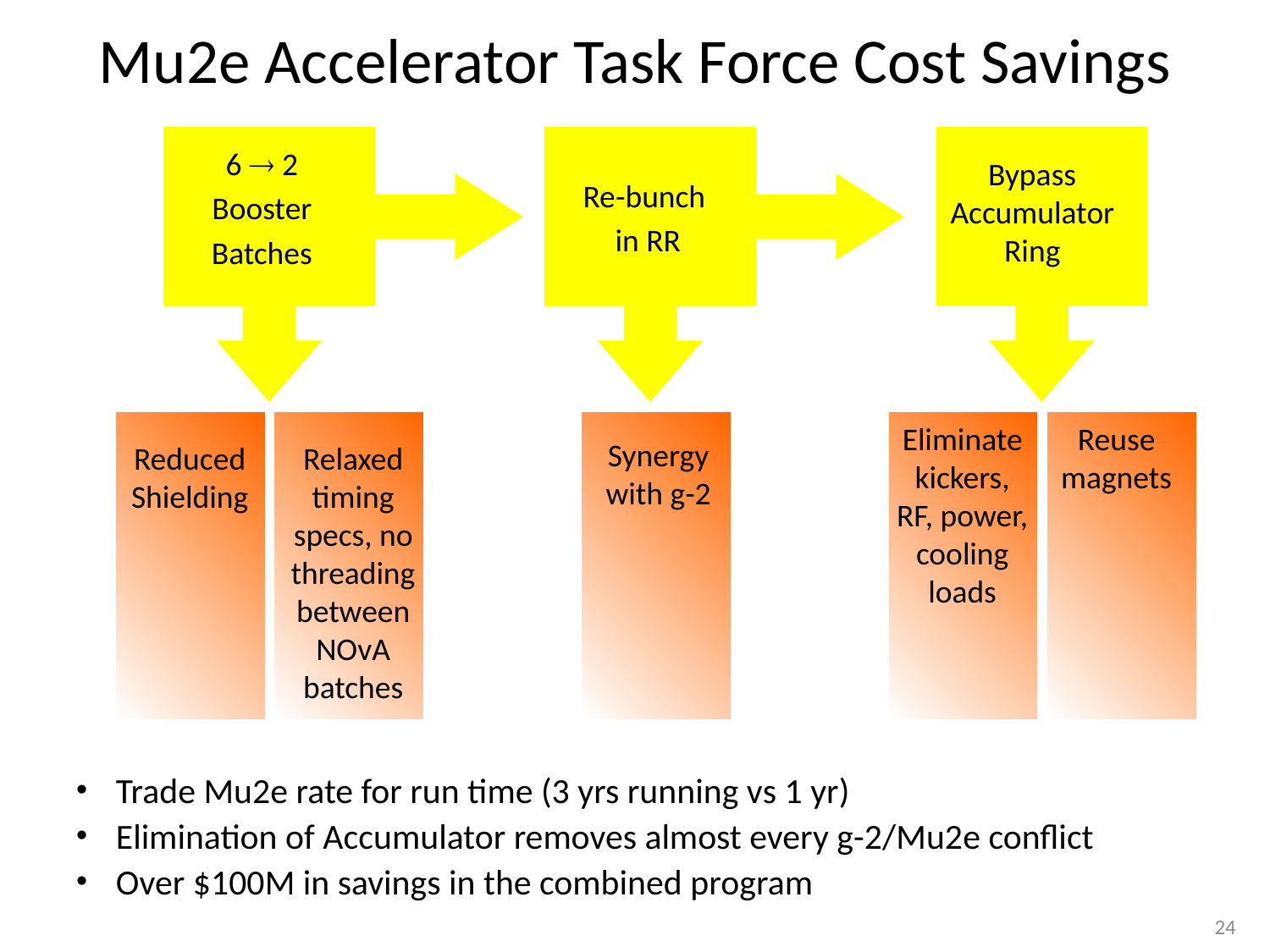

# Mu2e Accelerator Task Force Cost Savings

6 → 2
Booster
Batches
Bypass Accumulator Ring
Re-bunch
in RR

Eliminate kickers, RF, power, cooling loads

Reuse magnets

Synergy with g-2
Reduced Shielding
Relaxed timing specs, no threading between NOvA batches
Trade Mu2e rate for run time (3 yrs running vs 1 yr)
Elimination of Accumulator removes almost every g-2/Mu2e conflict
Over $100M in savings in the combined program
24